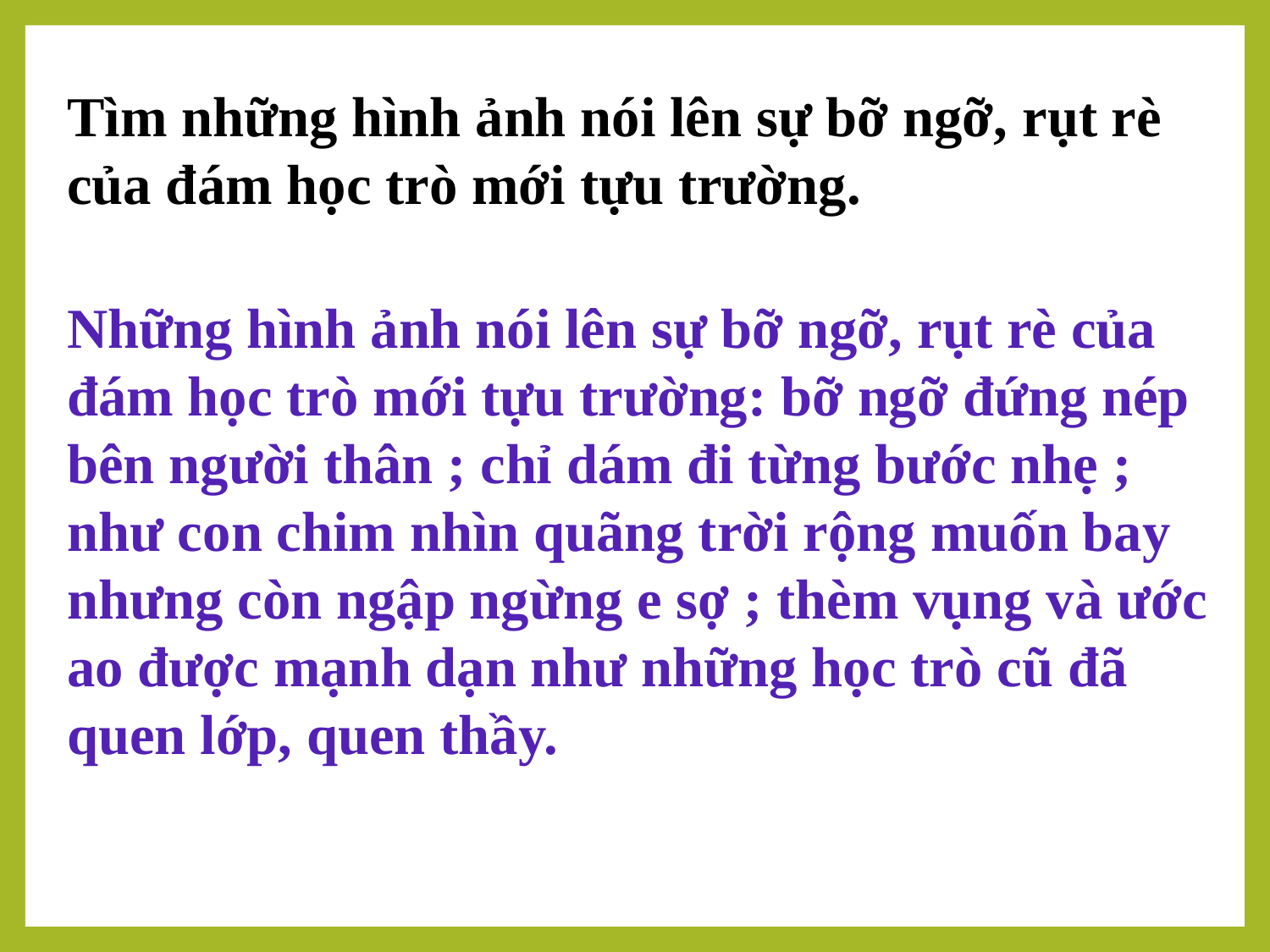

Tìm những hình ảnh nói lên sự bỡ ngỡ, rụt rè của đám học trò mới tựu trường.
Những hình ảnh nói lên sự bỡ ngỡ, rụt rè của đám học trò mới tựu trường: bỡ ngỡ đứng nép bên người thân ; chỉ dám đi từng bước nhẹ ; như con chim nhìn quãng trời rộng muốn bay nhưng còn ngập ngừng e sợ ; thèm vụng và ước ao được mạnh dạn như những học trò cũ đã quen lớp, quen thầy.